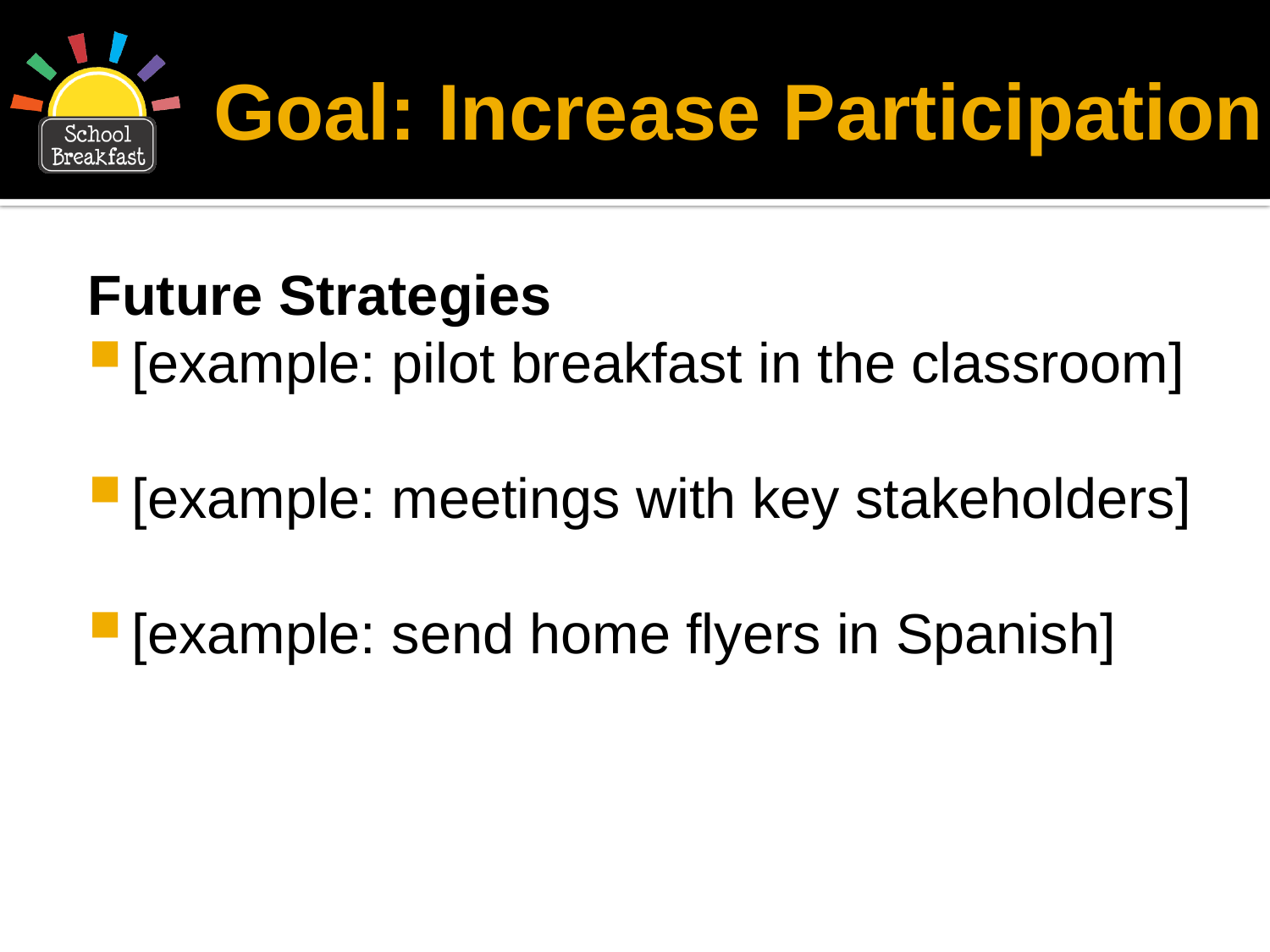

# Goal: Increase Participation
Future Strategies
[example: pilot breakfast in the classroom]

[example: meetings with key stakeholders]

[example: send home flyers in Spanish]